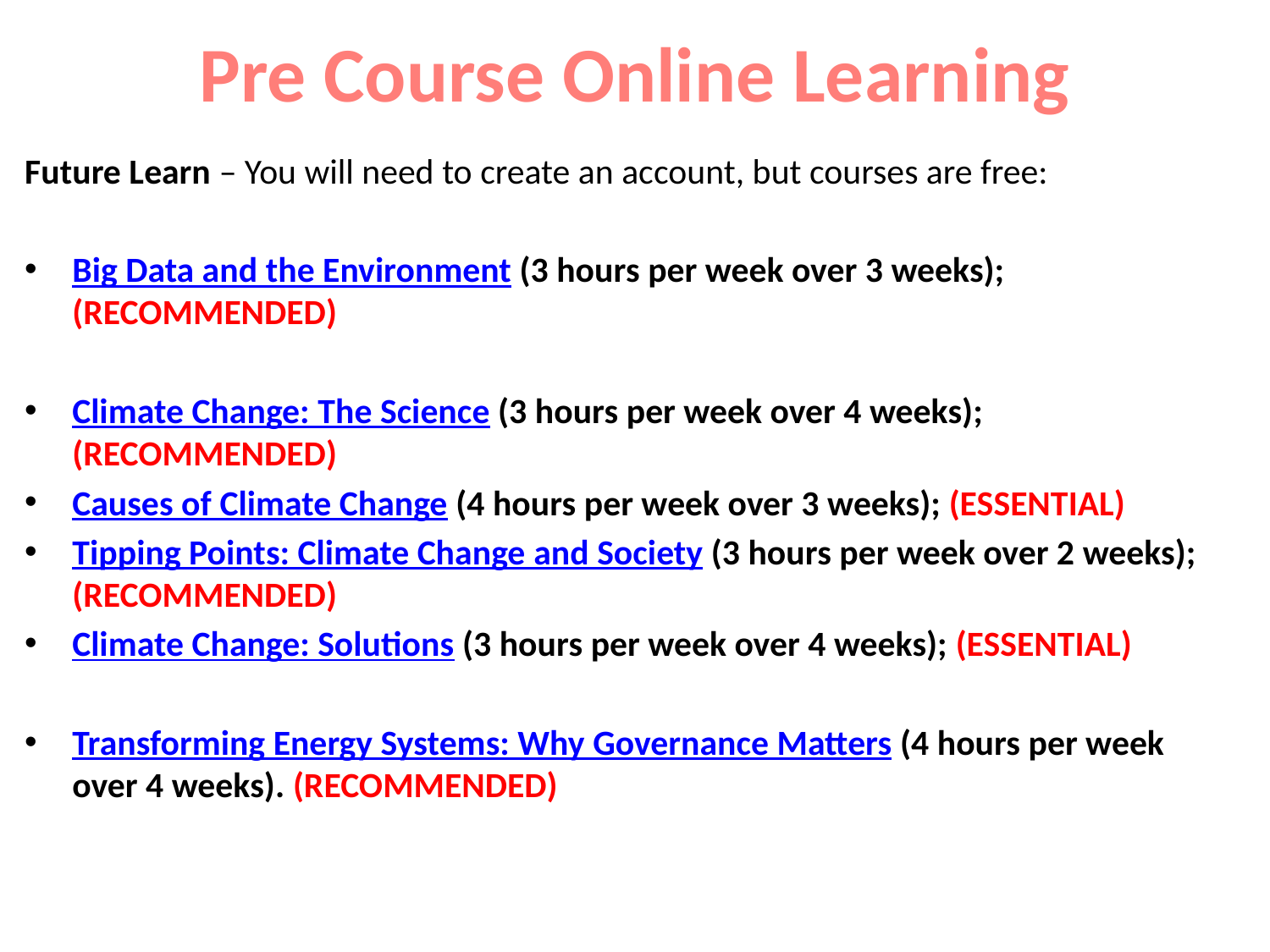

# Pre Course Online Learning
Future Learn – You will need to create an account, but courses are free:

Big Data and the Environment (3 hours per week over 3 weeks); (RECOMMENDED)

Climate Change: The Science (3 hours per week over 4 weeks); (RECOMMENDED)
Causes of Climate Change (4 hours per week over 3 weeks); (ESSENTIAL)
Tipping Points: Climate Change and Society (3 hours per week over 2 weeks); (RECOMMENDED)
Climate Change: Solutions (3 hours per week over 4 weeks); (ESSENTIAL)

Transforming Energy Systems: Why Governance Matters (4 hours per week over 4 weeks). (RECOMMENDED)